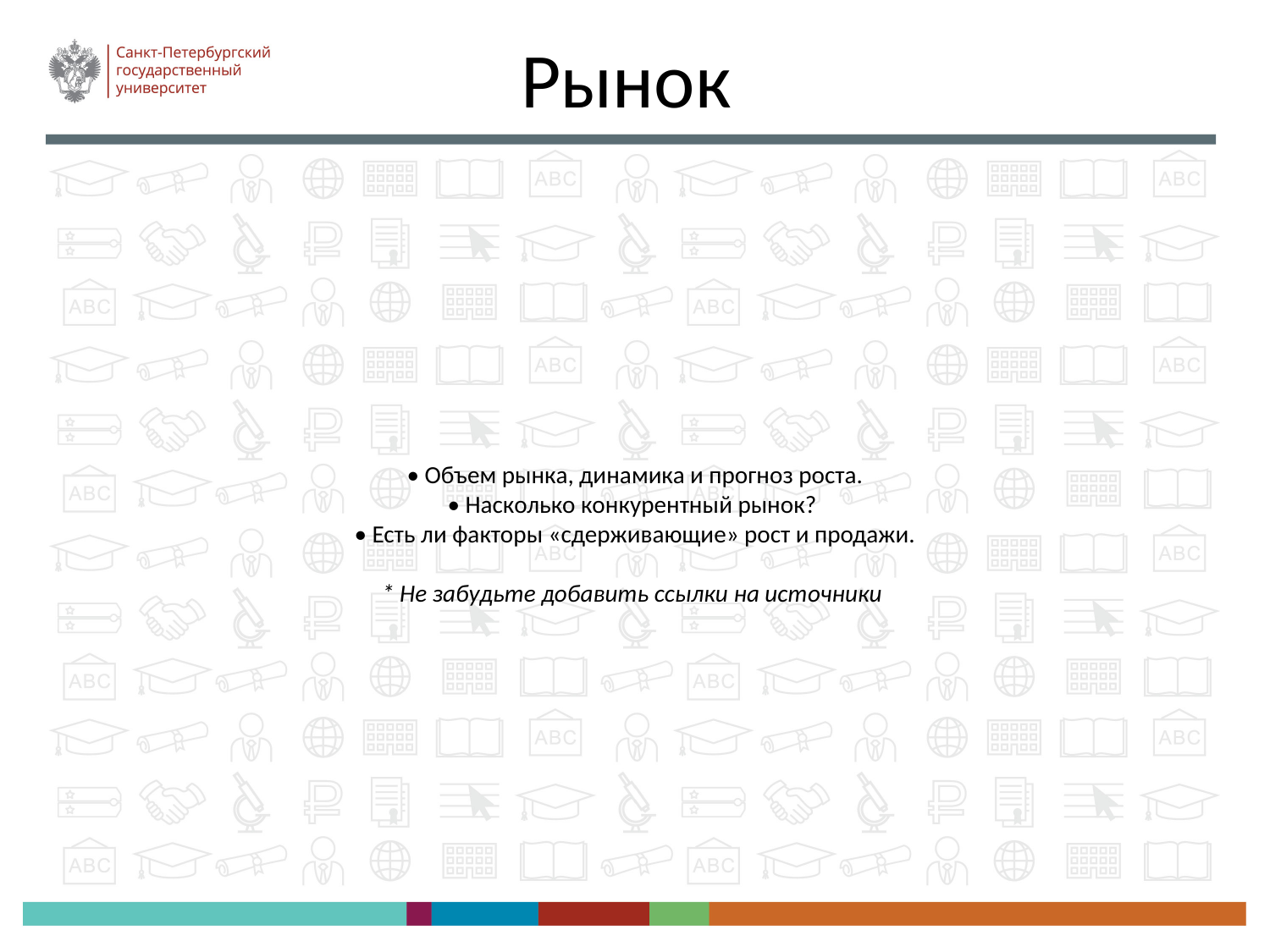

Рынок
• Объем рынка, динамика и прогноз роста.
• Насколько конкурентный рынок?
• Есть ли факторы «сдерживающие» рост и продажи.
* Не забудьте добавить ссылки на источники